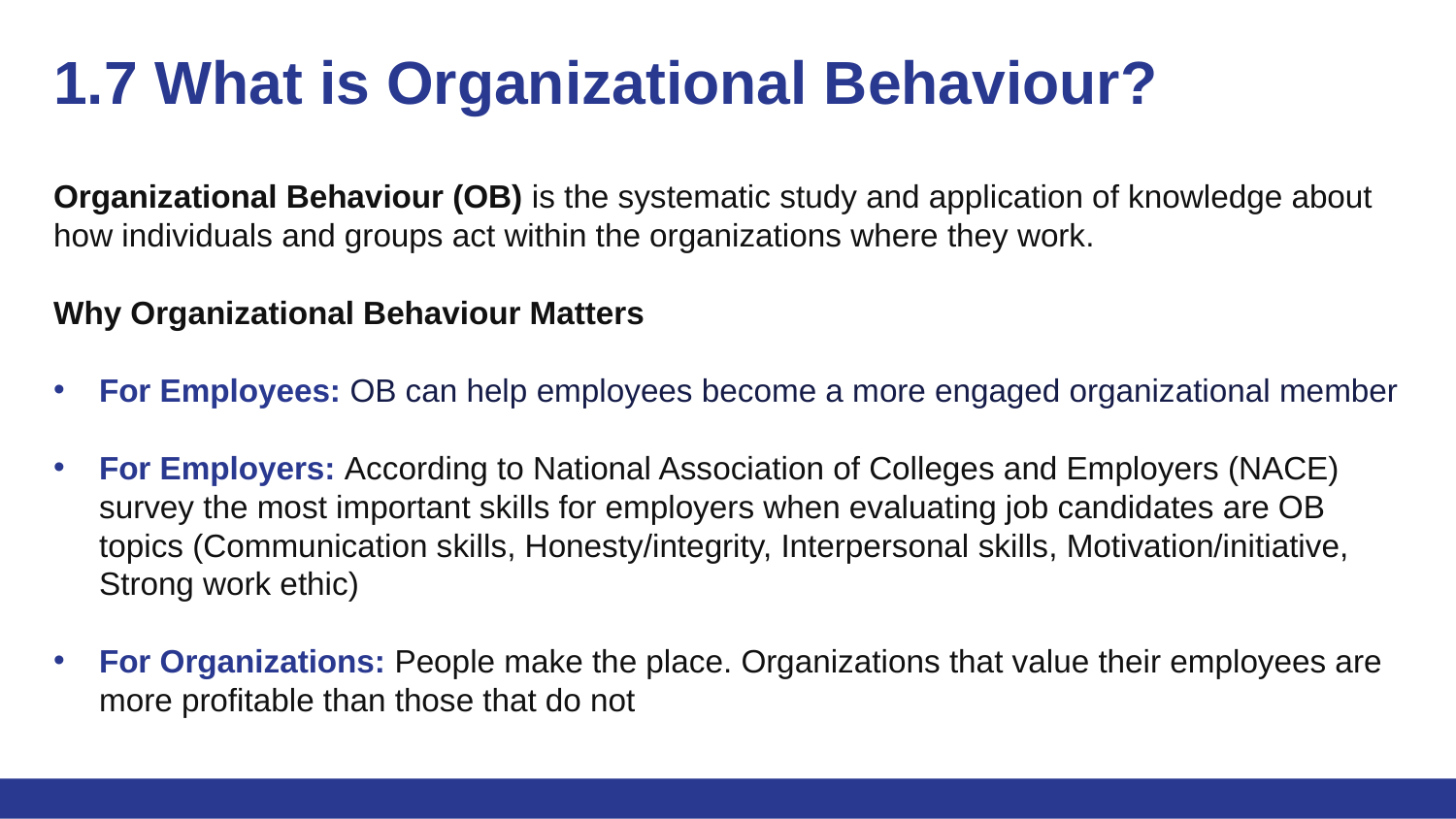

# 1.7 What is Organizational Behaviour?
Organizational Behaviour (OB) is the systematic study and application of knowledge about how individuals and groups act within the organizations where they work.

Why Organizational Behaviour Matters

For Employees: OB can help employees become a more engaged organizational member

For Employers: According to National Association of Colleges and Employers (NACE) survey the most important skills for employers when evaluating job candidates are OB topics (Communication skills, Honesty/integrity, Interpersonal skills, Motivation/initiative, Strong work ethic)

For Organizations: People make the place. Organizations that value their employees are more profitable than those that do not